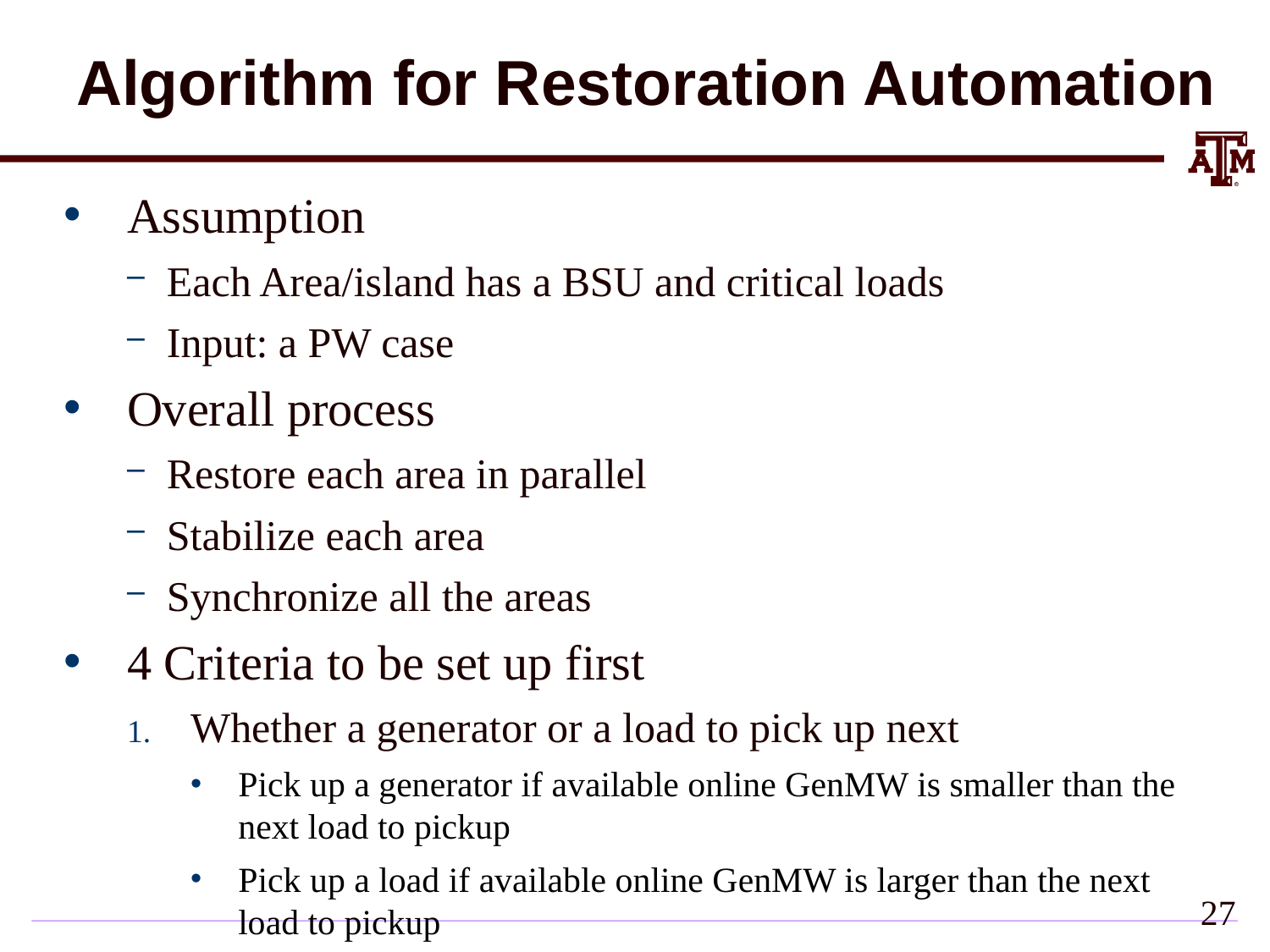

# Algorithm for Restoration Automation
Assumption
Each Area/island has a BSU and critical loads
Input: a PW case
Overall process
Restore each area in parallel
Stabilize each area
Synchronize all the areas
4 Criteria to be set up first
Whether a generator or a load to pick up next
Pick up a generator if available online GenMW is smaller than the next load to pickup
Pick up a load if available online GenMW is larger than the next load to pickup
27